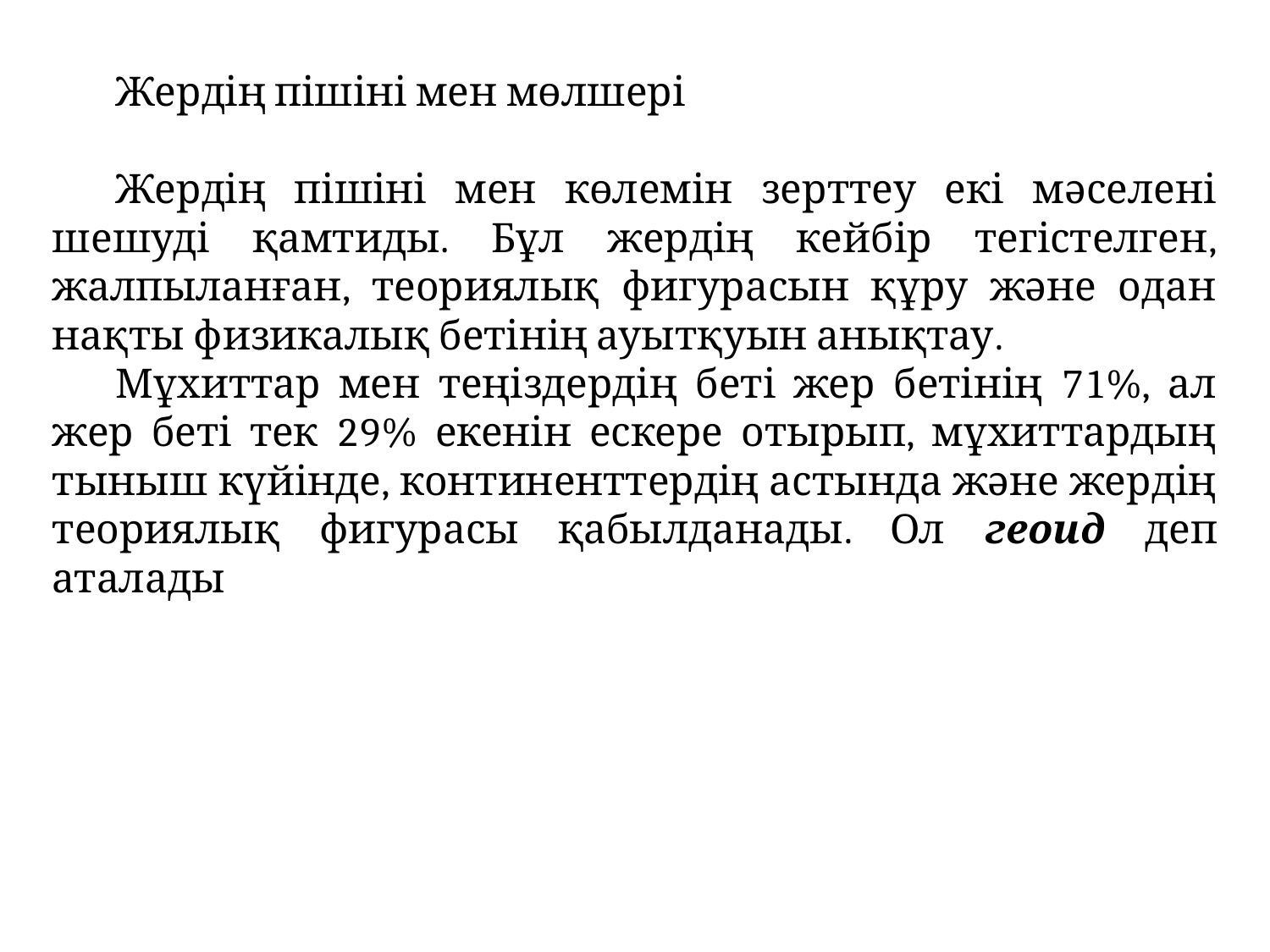

Жердің пішіні мен мөлшері

Жердің пішіні мен көлемін зерттеу екі мәселені шешуді қамтиды. Бұл жердің кейбір тегістелген, жалпыланған, теориялық фигурасын құру және одан нақты физикалық бетінің ауытқуын анықтау.
Мұхиттар мен теңіздердің беті жер бетінің 71%, ал жер беті тек 29% екенін ескере отырып, мұхиттардың тыныш күйінде, континенттердің астында және жердің теориялық фигурасы қабылданады. Ол геоид деп аталады